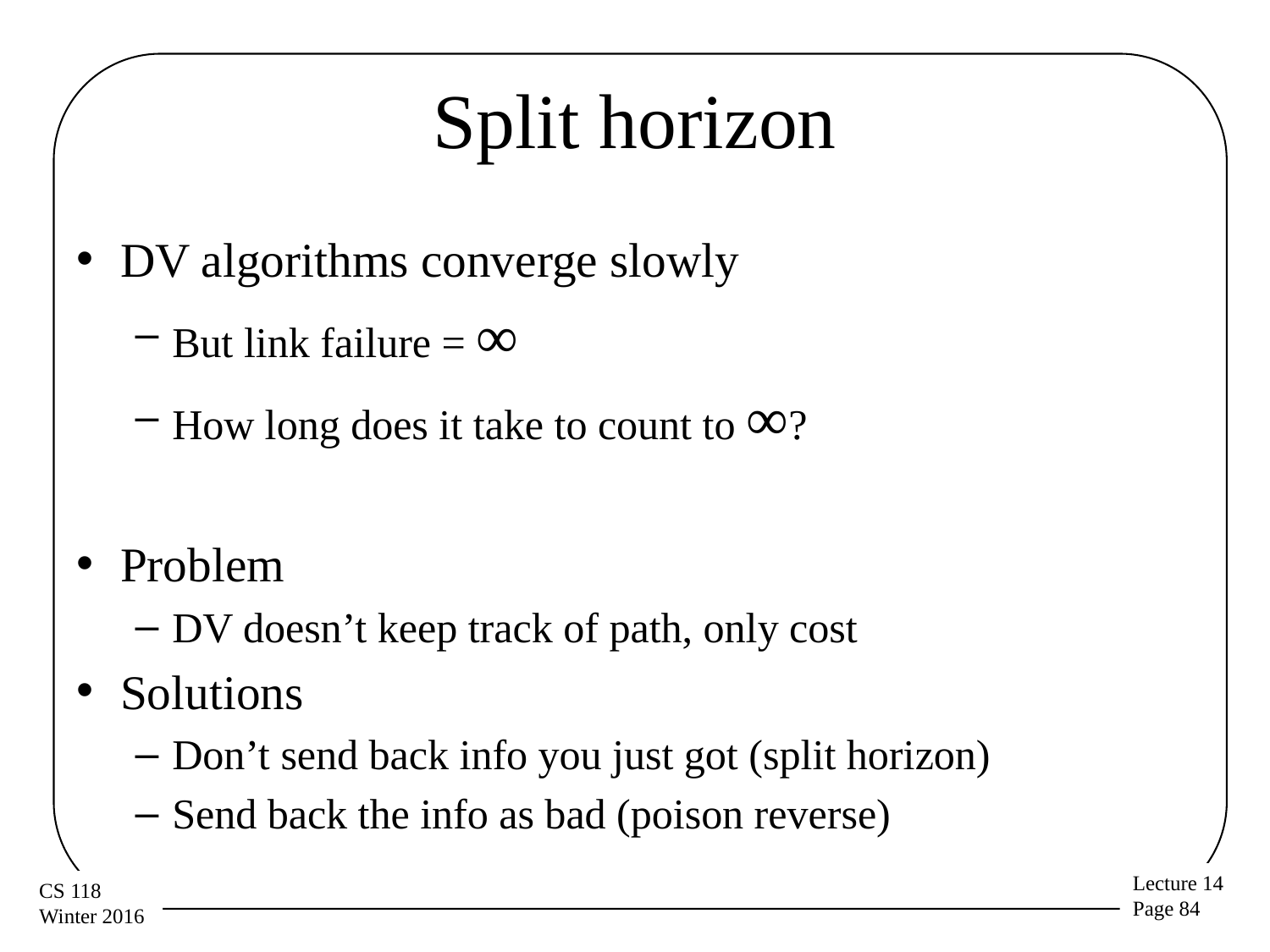

# Split horizon
DV algorithms converge slowly
But link failure = ∞
How long does it take to count to ∞?

Problem
DV doesn’t keep track of path, only cost
Solutions
Don’t send back info you just got (split horizon)
Send back the info as bad (poison reverse)